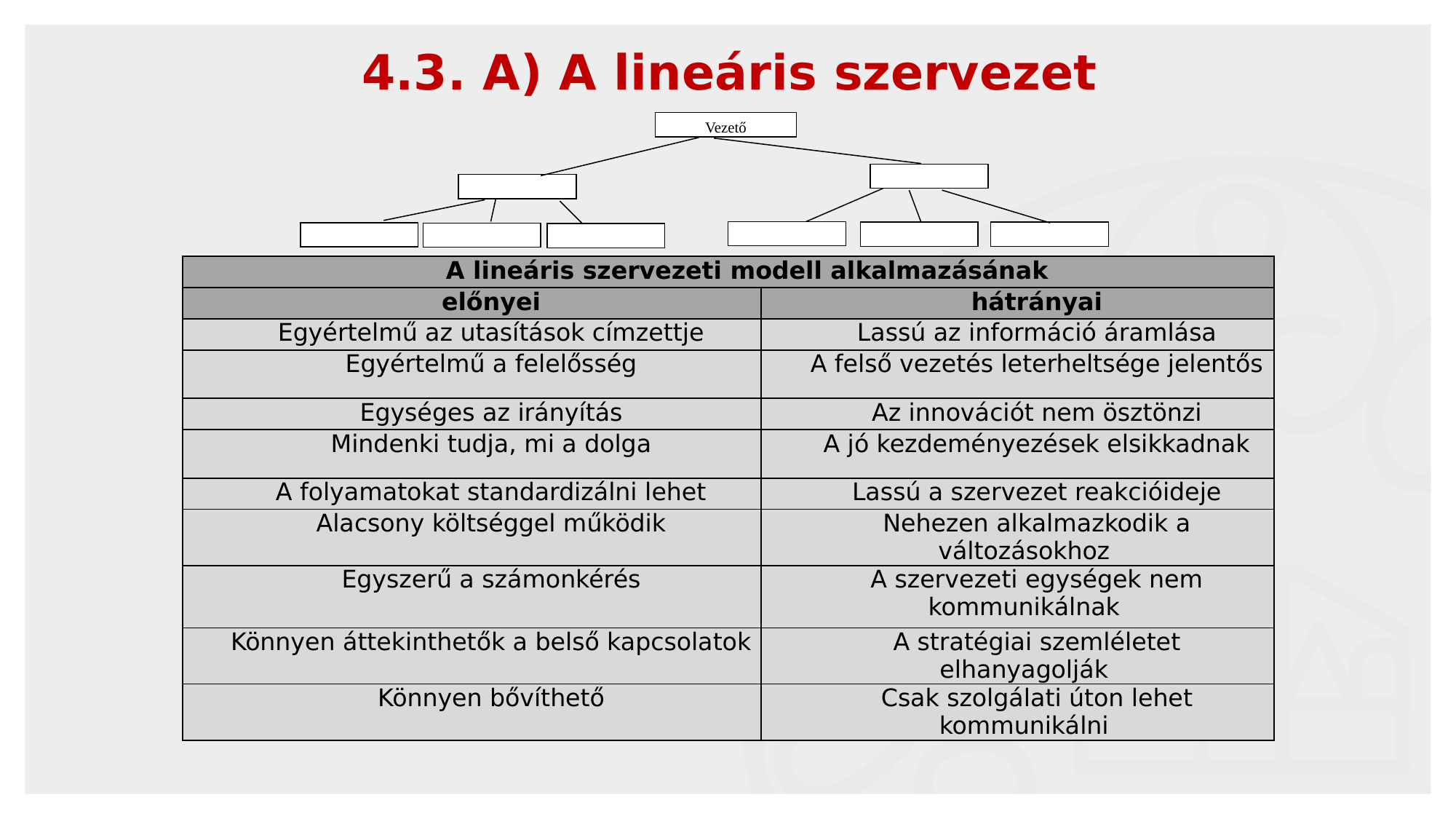

4.3. A) A lineáris szervezet
Vezető

| A lineáris szervezeti modell alkalmazásának |  |
| --- | --- |
| előnyei | hátrányai |
| Egyértelmű az utasítások címzettje | Lassú az információ áramlása |
| Egyértelmű a felelősség | A felső vezetés leterheltsége jelentős |
| Egységes az irányítás | Az innovációt nem ösztönzi |
| Mindenki tudja, mi a dolga | A jó kezdeményezések elsikkadnak |
| A folyamatokat standardizálni lehet | Lassú a szervezet reakcióideje |
| Alacsony költséggel működik | Nehezen alkalmazkodik a változásokhoz |
| Egyszerű a számonkérés | A szervezeti egységek nem kommunikálnak |
| Könnyen áttekinthetők a belső kapcsolatok | A stratégiai szemléletet elhanyagolják |
| Könnyen bővíthető | Csak szolgálati úton lehet kommunikálni |